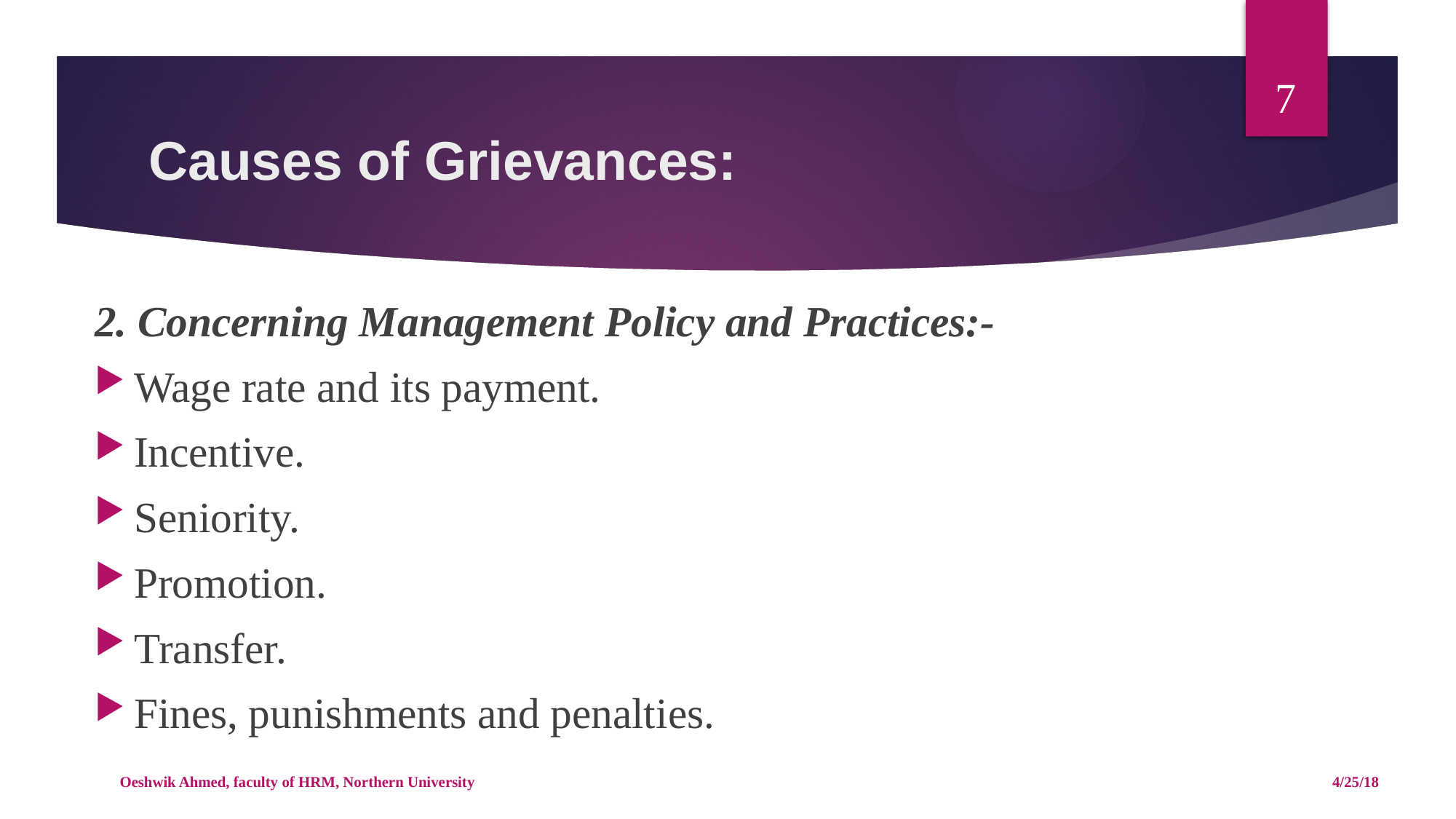

7
# Causes of Grievances:
2. Concerning Management Policy and Practices:-
Wage rate and its payment.
Incentive.
Seniority.
Promotion.
Transfer.
Fines, punishments and penalties.

Oeshwik Ahmed, faculty of HRM, Northern University

4/25/18